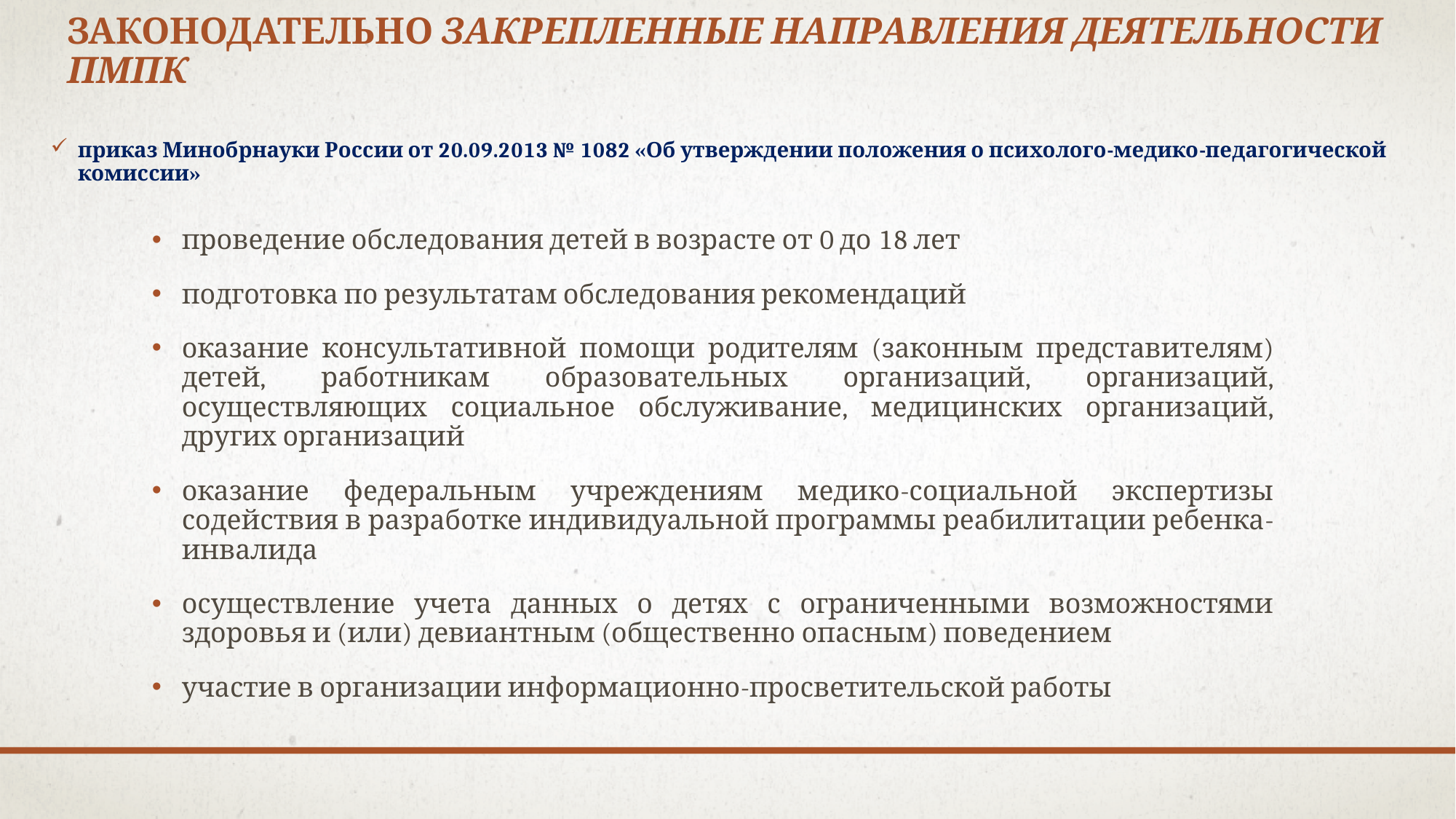

# Законодательно закрепленные направления деятельности ПМПК
приказ Минобрнауки России от 20.09.2013 № 1082 «Об утверждении положения о психолого-медико-педагогической комиссии»
проведение обследования детей в возрасте от 0 до 18 лет
подготовка по результатам обследования рекомендаций
оказание консультативной помощи родителям (законным представителям) детей, работникам образовательных организаций, организаций, осуществляющих социальное обслуживание, медицинских организаций, других организаций
оказание федеральным учреждениям медико-социальной экспертизы содействия в разработке индивидуальной программы реабилитации ребенка-инвалида
осуществление учета данных о детях с ограниченными возможностями здоровья и (или) девиантным (общественно опасным) поведением
участие в организации информационно-просветительской работы